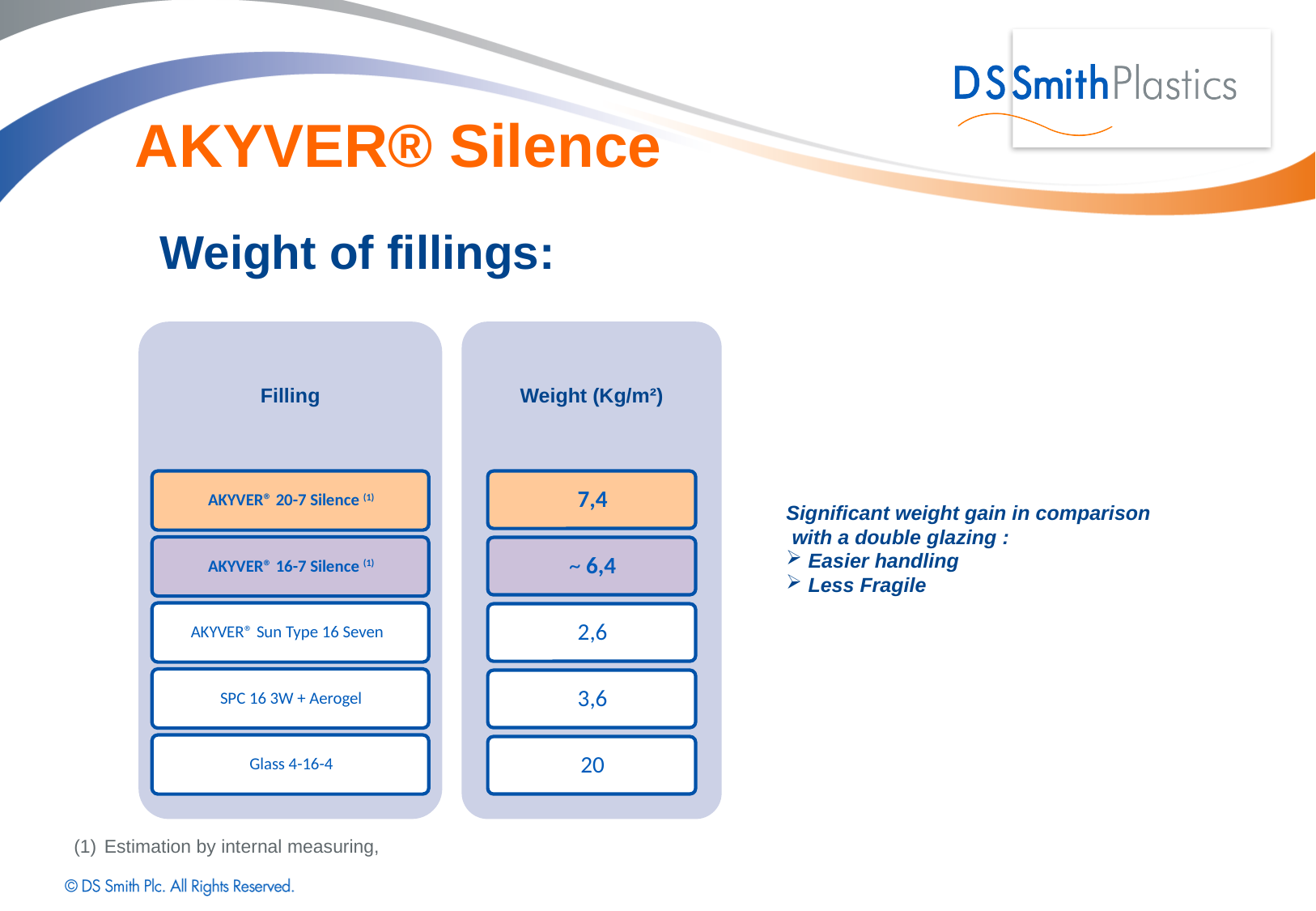

AKYVER® Silence
Weight of fillings:
Filling
AKYVER® 20-7 Silence (1)
AKYVER® 16-7 Silence (1)
AKYVER® Sun Type 16 Seven
SPC 16 3W + Aerogel
Glass 4-16-4
Weight (Kg/m²)
7,4
~ 6,4
2,6
3,6
20
Significant weight gain in comparison
 with a double glazing :
 Easier handling
 Less Fragile
Estimation by internal measuring,